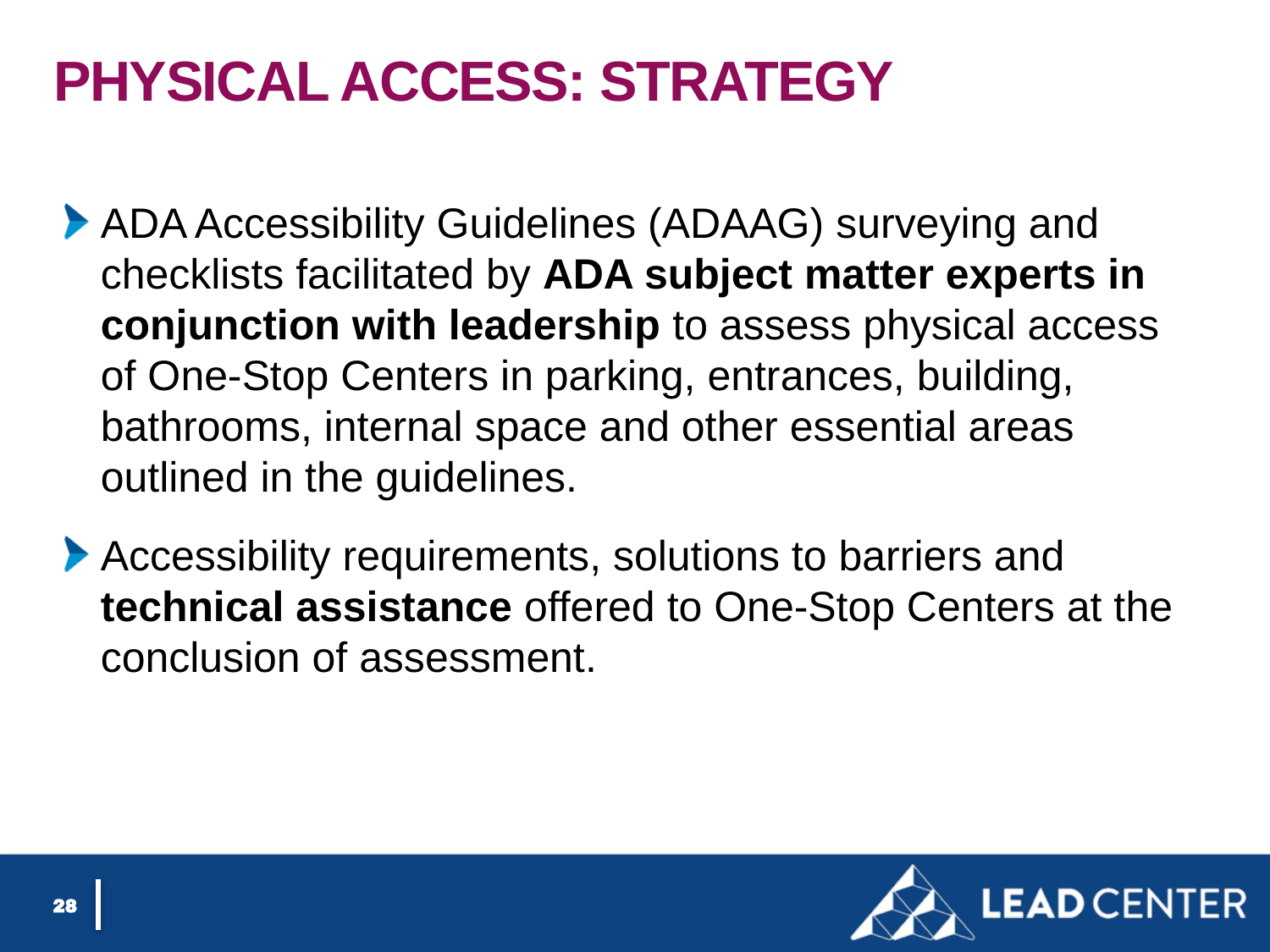

# Physical access: strategy
ADA Accessibility Guidelines (ADAAG) surveying and checklists facilitated by ADA subject matter experts in conjunction with leadership to assess physical access of One-Stop Centers in parking, entrances, building, bathrooms, internal space and other essential areas outlined in the guidelines.

Accessibility requirements, solutions to barriers and technical assistance offered to One-Stop Centers at the conclusion of assessment.

28